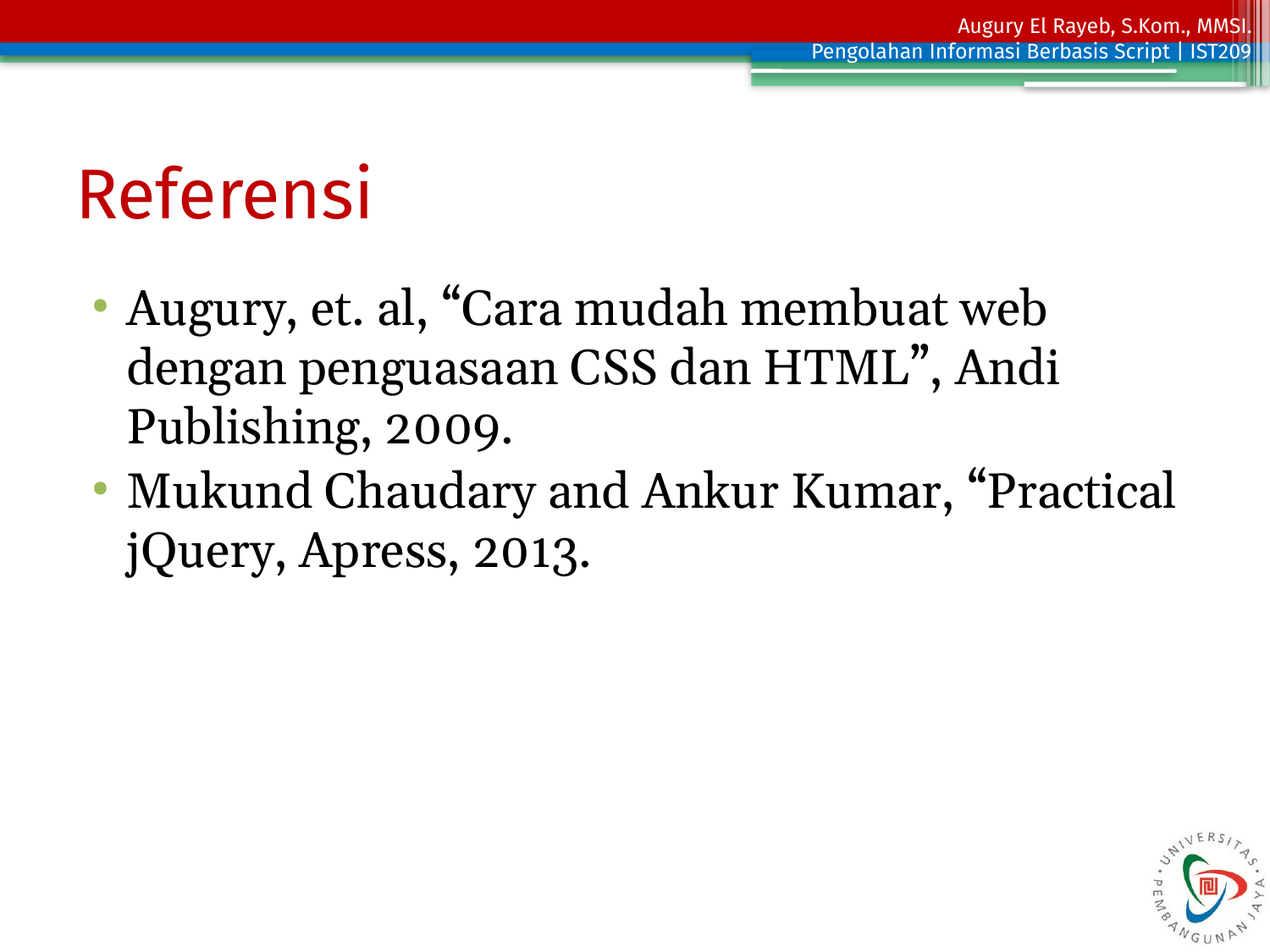

# Referensi
Augury, et. al, “Cara mudah membuat web dengan penguasaan CSS dan HTML”, Andi Publishing, 2009.
Mukund Chaudary and Ankur Kumar, “Practical jQuery, Apress, 2013.